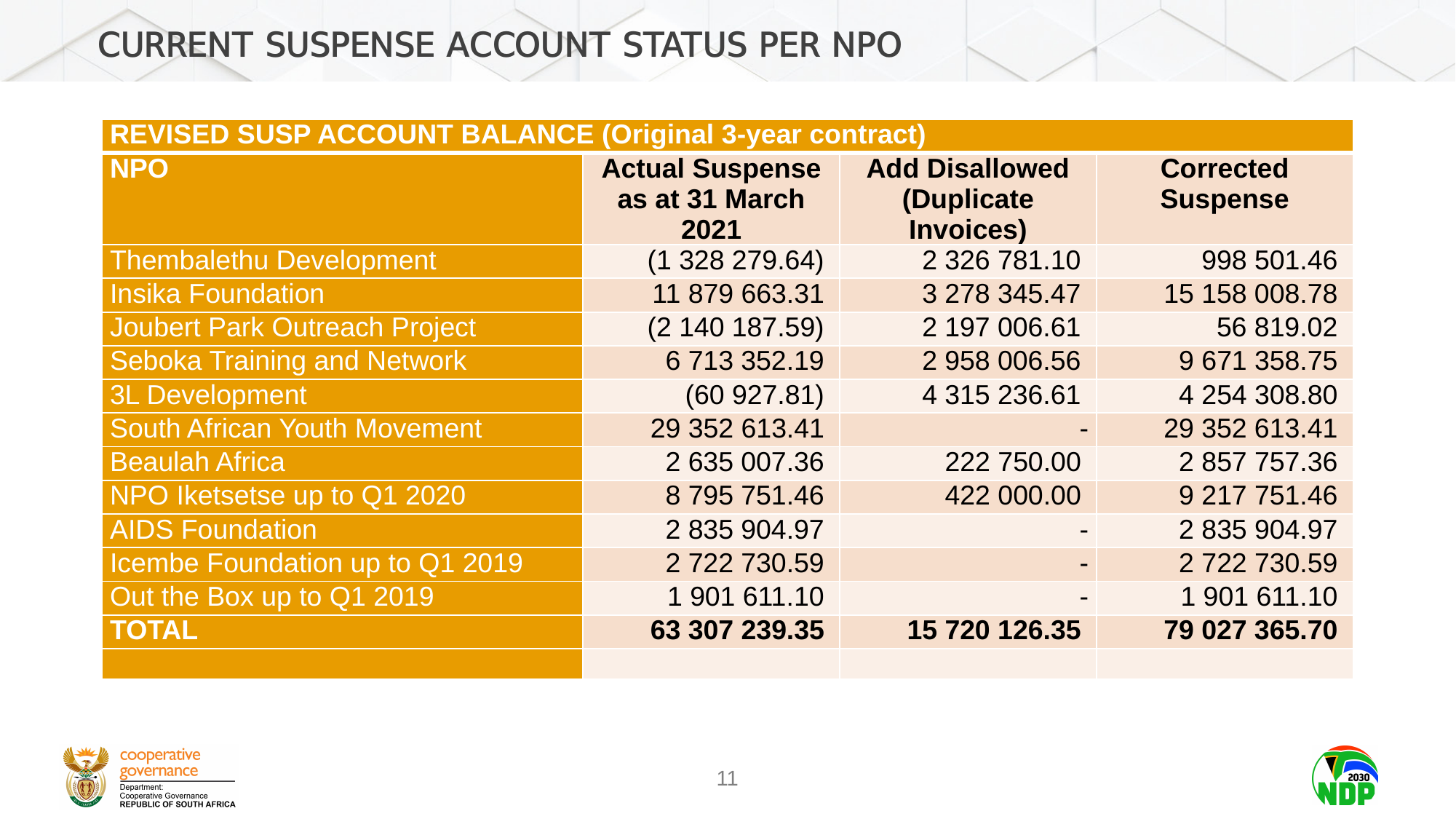

# Current suspense account status per npo
| REVISED SUSP ACCOUNT BALANCE (Original 3-year contract) |  |  |  |
| --- | --- | --- | --- |
| NPO | Actual Suspense as at 31 March 2021 | Add Disallowed (Duplicate Invoices) | Corrected Suspense |
| Thembalethu Development | (1 328 279.64) | 2 326 781.10 | 998 501.46 |
| Insika Foundation | 11 879 663.31 | 3 278 345.47 | 15 158 008.78 |
| Joubert Park Outreach Project | (2 140 187.59) | 2 197 006.61 | 56 819.02 |
| Seboka Training and Network | 6 713 352.19 | 2 958 006.56 | 9 671 358.75 |
| 3L Development | (60 927.81) | 4 315 236.61 | 4 254 308.80 |
| South African Youth Movement | 29 352 613.41 | - | 29 352 613.41 |
| Beaulah Africa | 2 635 007.36 | 222 750.00 | 2 857 757.36 |
| NPO Iketsetse up to Q1 2020 | 8 795 751.46 | 422 000.00 | 9 217 751.46 |
| AIDS Foundation | 2 835 904.97 | - | 2 835 904.97 |
| Icembe Foundation up to Q1 2019 | 2 722 730.59 | - | 2 722 730.59 |
| Out the Box up to Q1 2019 | 1 901 611.10 | - | 1 901 611.10 |
| TOTAL | 63 307 239.35 | 15 720 126.35 | 79 027 365.70 |
|  |  |  |  |